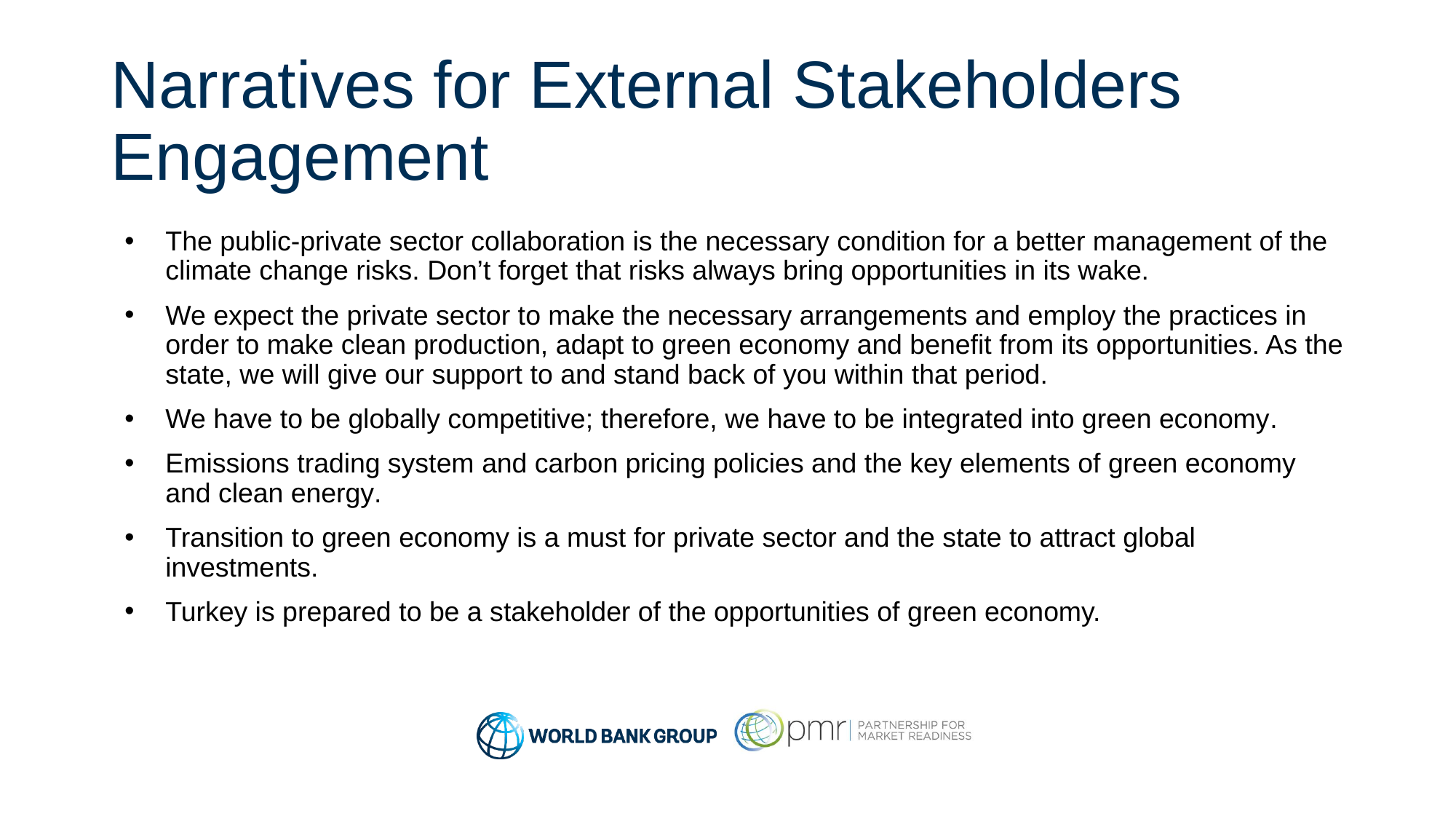

# Narratives for External Stakeholders Engagement
The public-private sector collaboration is the necessary condition for a better management of the climate change risks. Don’t forget that risks always bring opportunities in its wake.
We expect the private sector to make the necessary arrangements and employ the practices in order to make clean production, adapt to green economy and benefit from its opportunities. As the state, we will give our support to and stand back of you within that period.
We have to be globally competitive; therefore, we have to be integrated into green economy.
Emissions trading system and carbon pricing policies and the key elements of green economy and clean energy.
Transition to green economy is a must for private sector and the state to attract global investments.
Turkey is prepared to be a stakeholder of the opportunities of green economy.